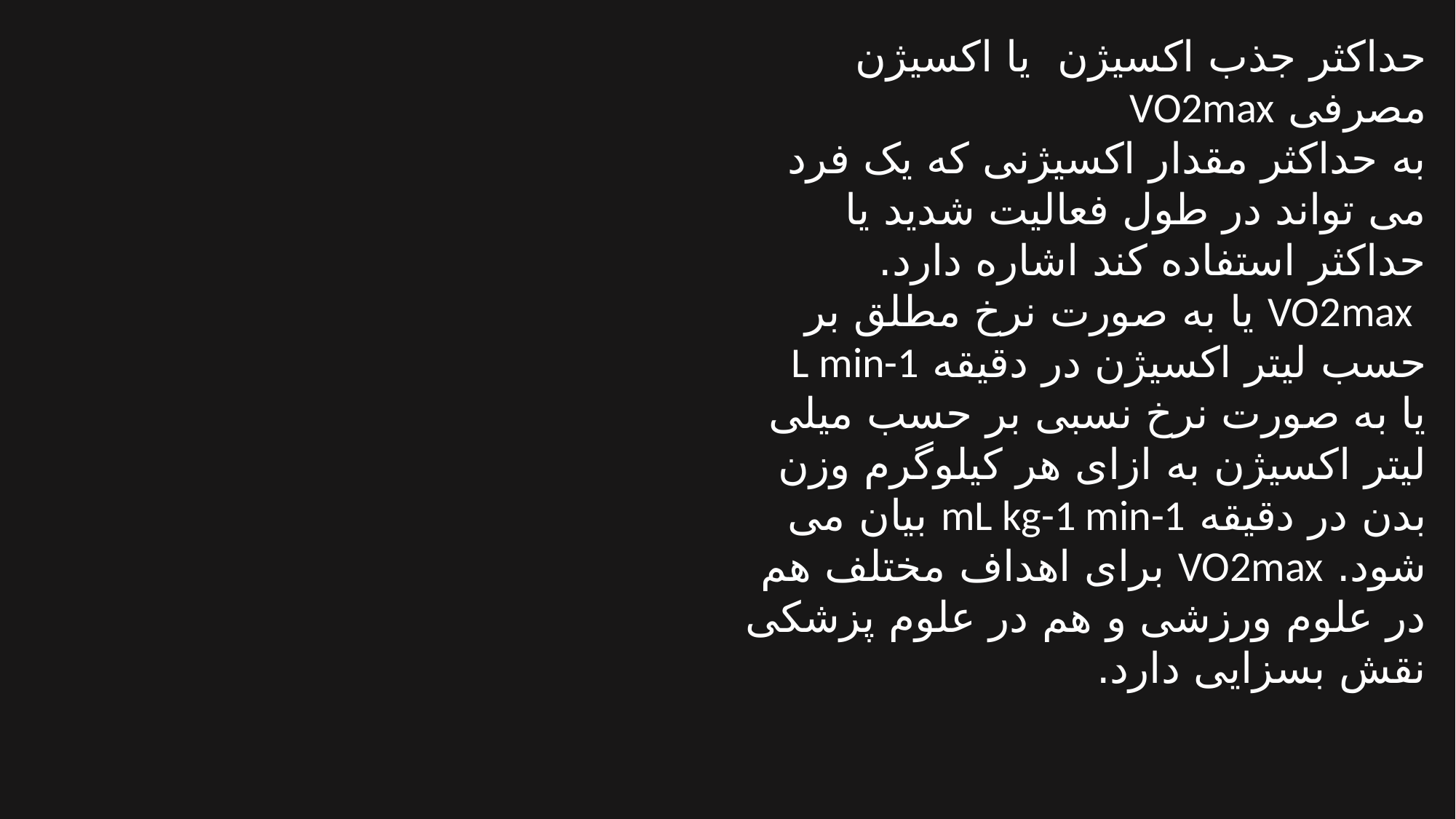

حداکثر جذب اکسیژن  یا اکسیژن مصرفی VO2max
به حداکثر مقدار اکسیژنی که یک فرد می تواند در طول فعالیت شدید یا حداکثر استفاده کند اشاره دارد.
 VO2max یا به صورت نرخ مطلق بر حسب لیتر اکسیژن در دقیقه L min-1
یا به صورت نرخ نسبی بر حسب میلی لیتر اکسیژن به ازای هر کیلوگرم وزن بدن در دقیقه mL kg-1 min-1 بیان می شود. VO2max برای اهداف مختلف هم در علوم ورزشی و هم در علوم پزشکی نقش بسزایی دارد.